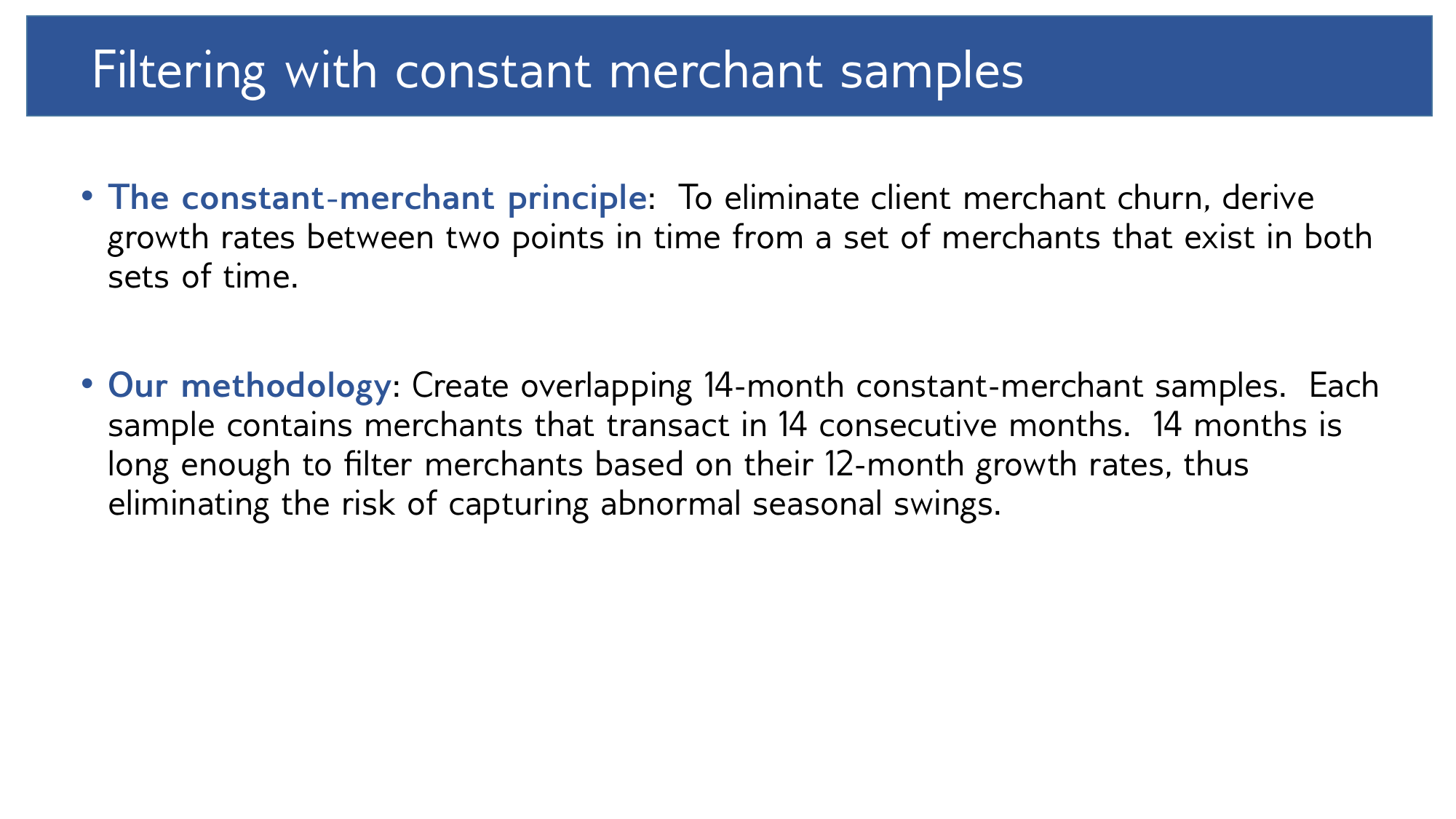

Filtering with constant merchant samples
The constant-merchant principle:  To eliminate client merchant churn, derive growth rates between two points in time from a set of merchants that exist in both sets of time.

Our methodology: Create overlapping 14-month constant-merchant samples.  Each sample contains merchants that transact in 14 consecutive months.  14 months is long enough to filter merchants based on their 12-month growth rates, thus eliminating the risk of capturing abnormal seasonal swings.